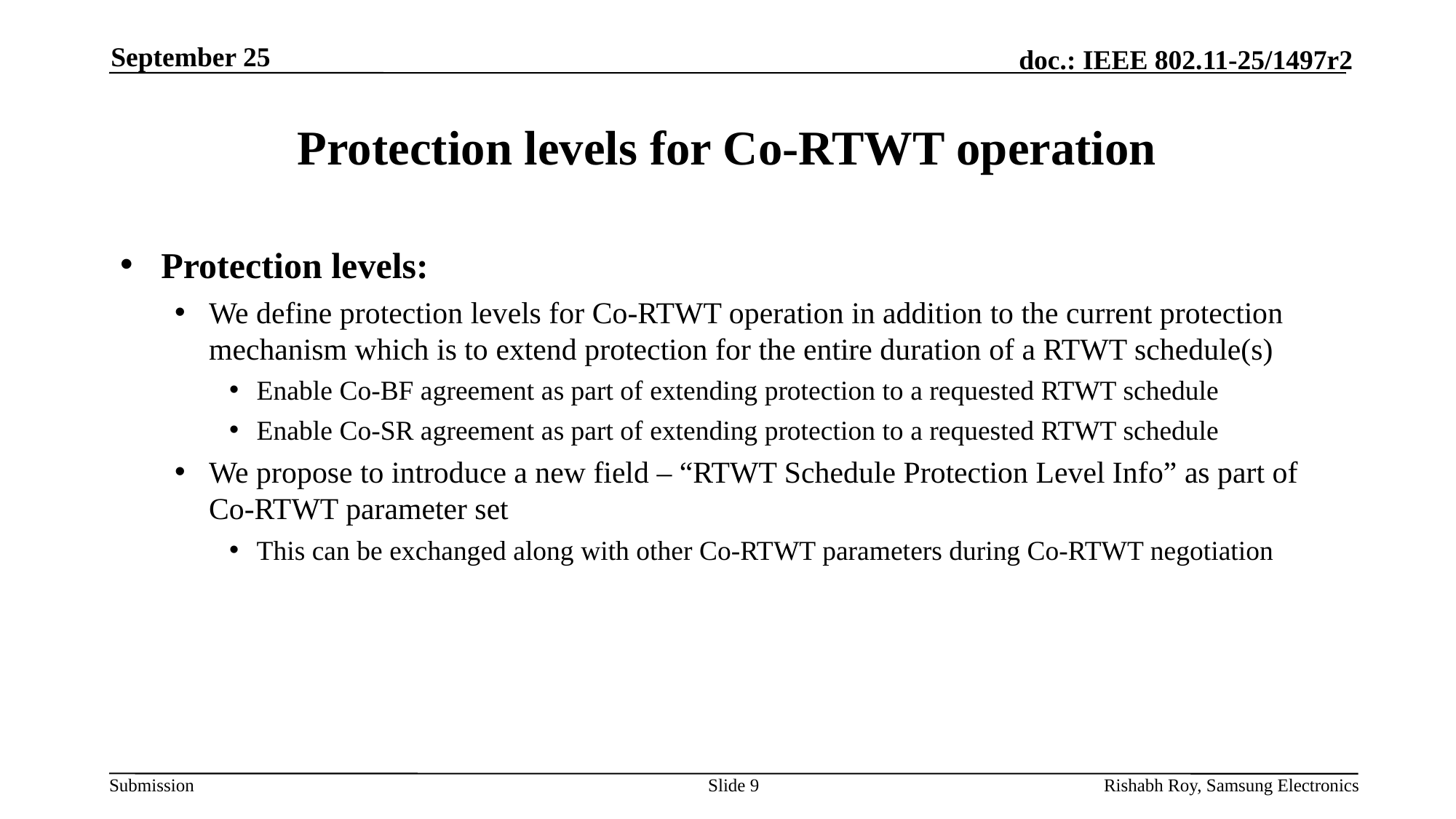

September 25
# Protection levels for Co-RTWT operation
Protection levels:
We define protection levels for Co-RTWT operation in addition to the current protection mechanism which is to extend protection for the entire duration of a RTWT schedule(s)
Enable Co-BF agreement as part of extending protection to a requested RTWT schedule
Enable Co-SR agreement as part of extending protection to a requested RTWT schedule
We propose to introduce a new field – “RTWT Schedule Protection Level Info” as part of Co-RTWT parameter set
This can be exchanged along with other Co-RTWT parameters during Co-RTWT negotiation

Slide 9
Rishabh Roy, Samsung Electronics